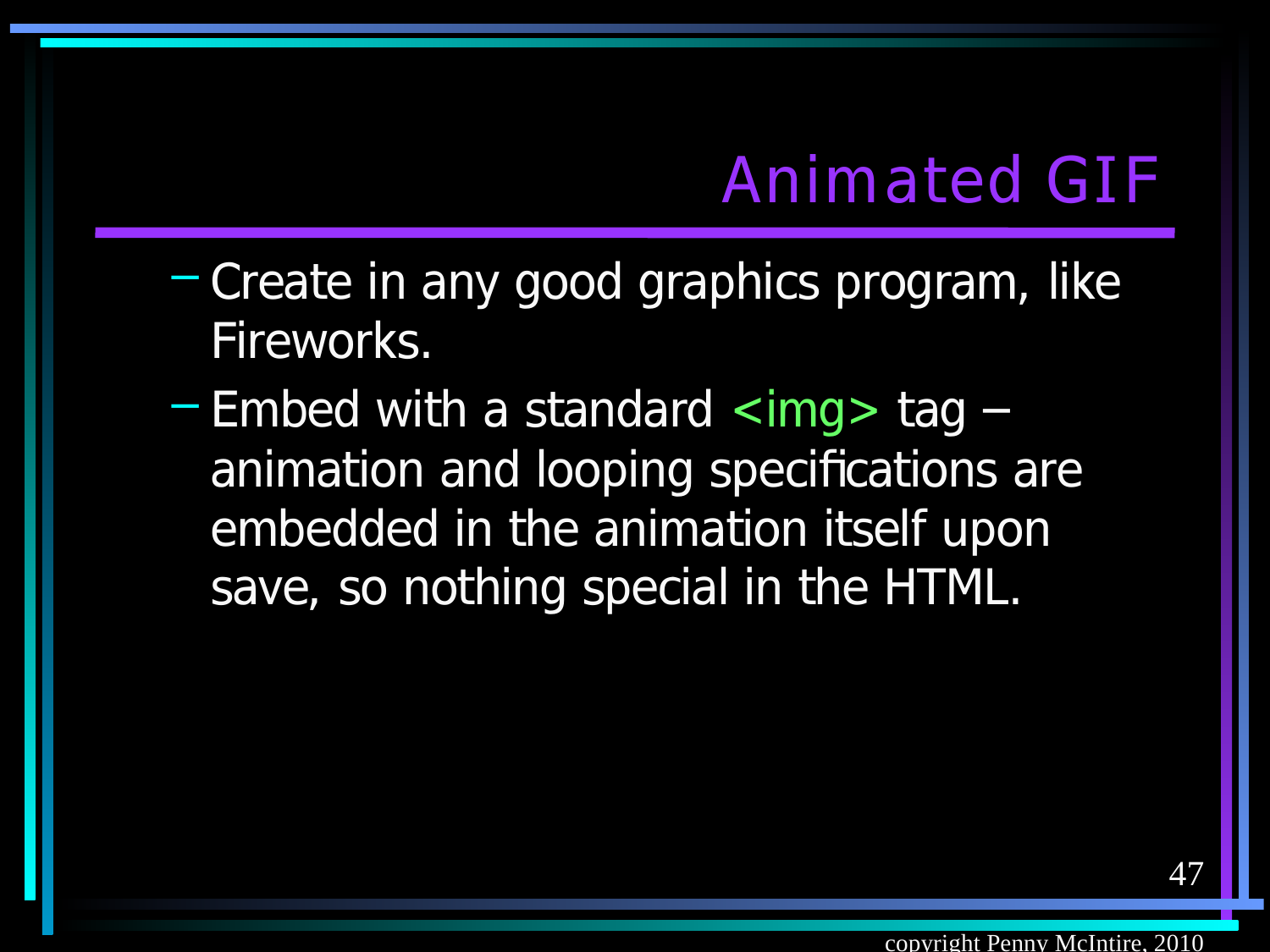

# Animated GIF
Create in any good graphics program, like Fireworks.
Embed with a standard <img> tag – animation and looping specifications are embedded in the animation itself upon save, so nothing special in the HTML.
47
copyright Penny McIntire, 2010